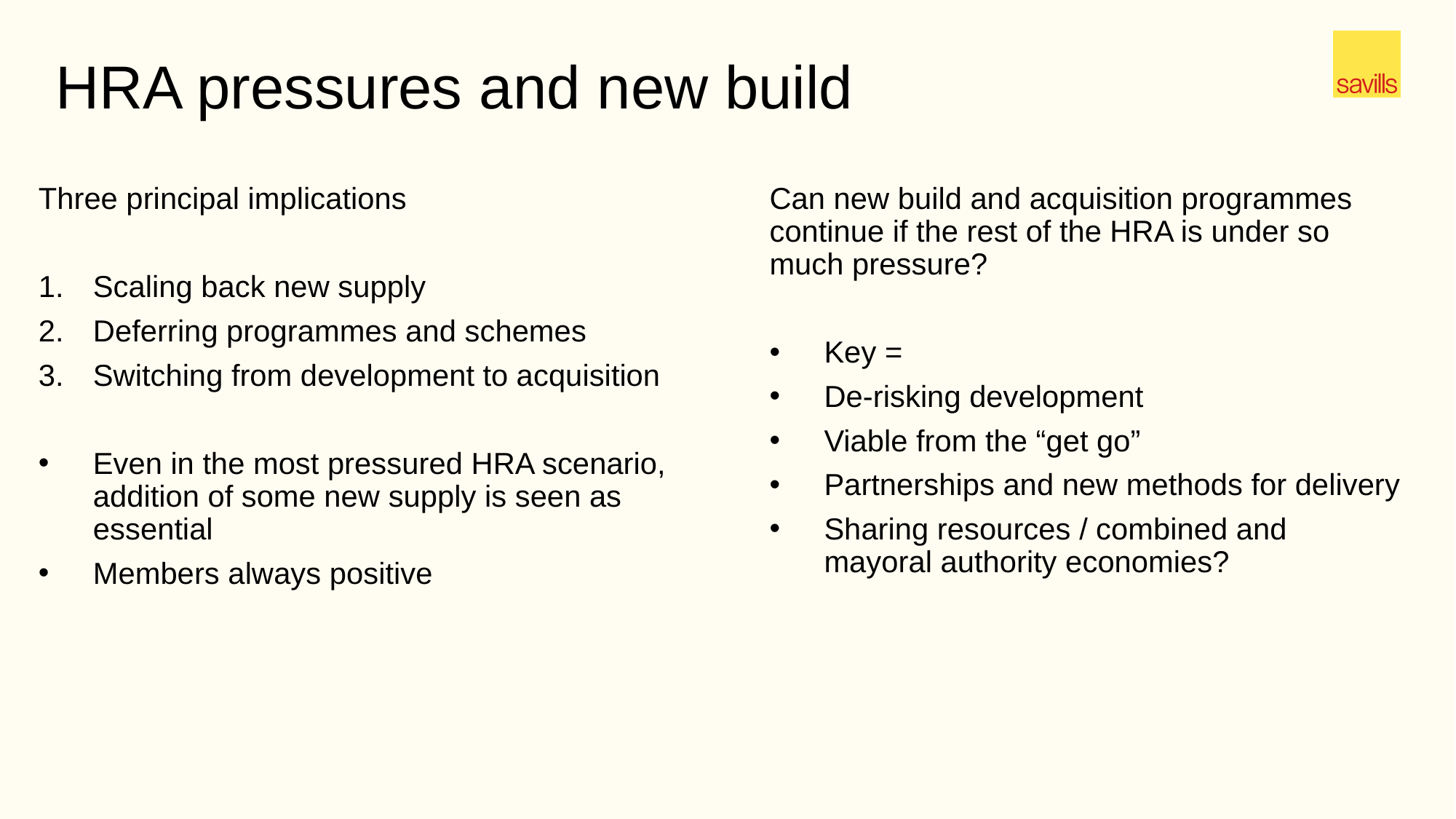

HRA pressures and new build
Three principal implications

Scaling back new supply
Deferring programmes and schemes
Switching from development to acquisition

Even in the most pressured HRA scenario, addition of some new supply is seen as essential
Members always positive

Can new build and acquisition programmes continue if the rest of the HRA is under so much pressure?

Key =
De-risking development
Viable from the “get go”
Partnerships and new methods for delivery
Sharing resources / combined and mayoral authority economies?